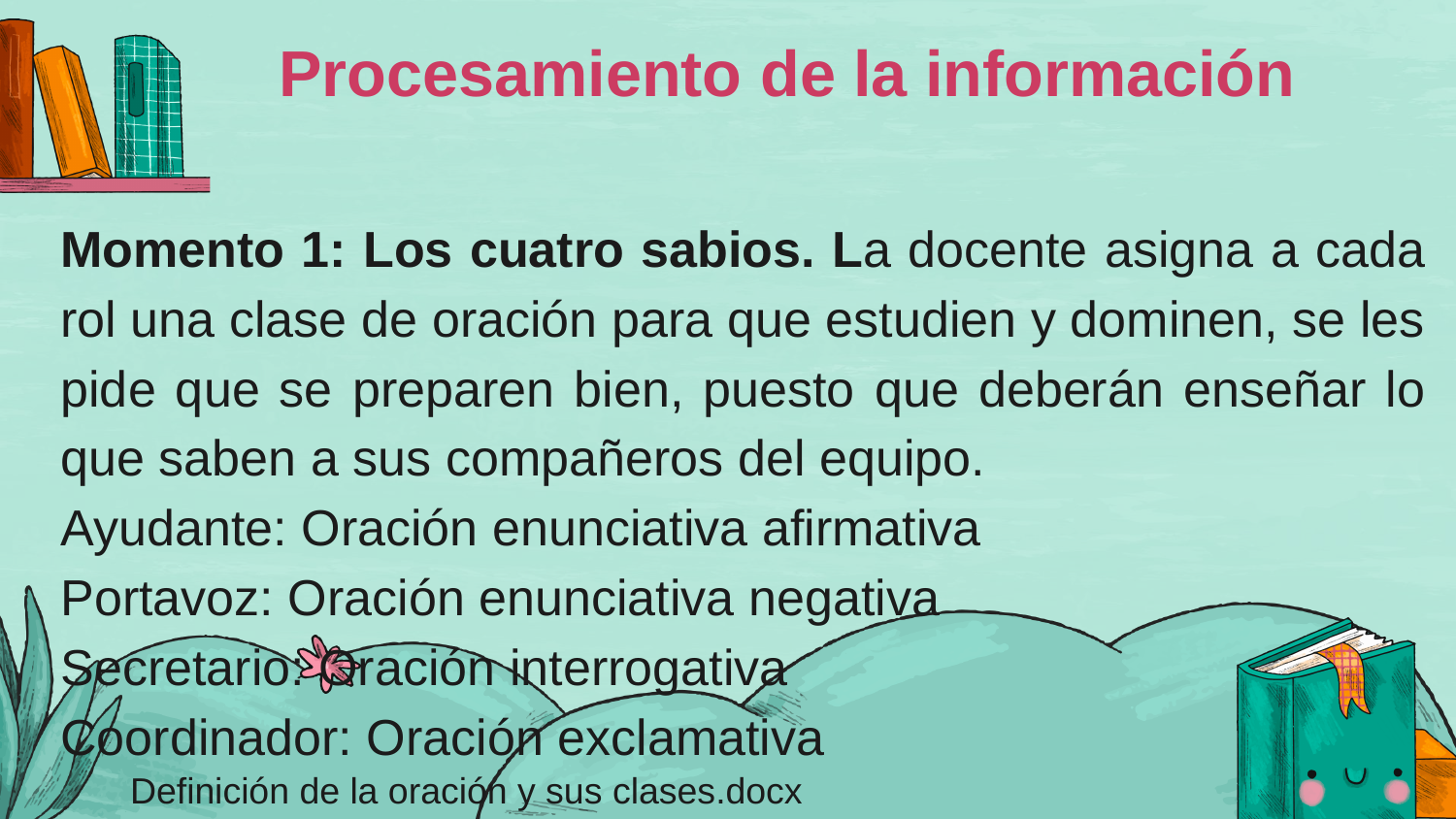

# Procesamiento de la información
Momento 1: Los cuatro sabios. La docente asigna a cada rol una clase de oración para que estudien y dominen, se les pide que se preparen bien, puesto que deberán enseñar lo que saben a sus compañeros del equipo.
Ayudante: Oración enunciativa afirmativa
Portavoz: Oración enunciativa negativa
Secretario: Oración interrogativa
Coordinador: Oración exclamativa
Definición de la oración y sus clases.docx